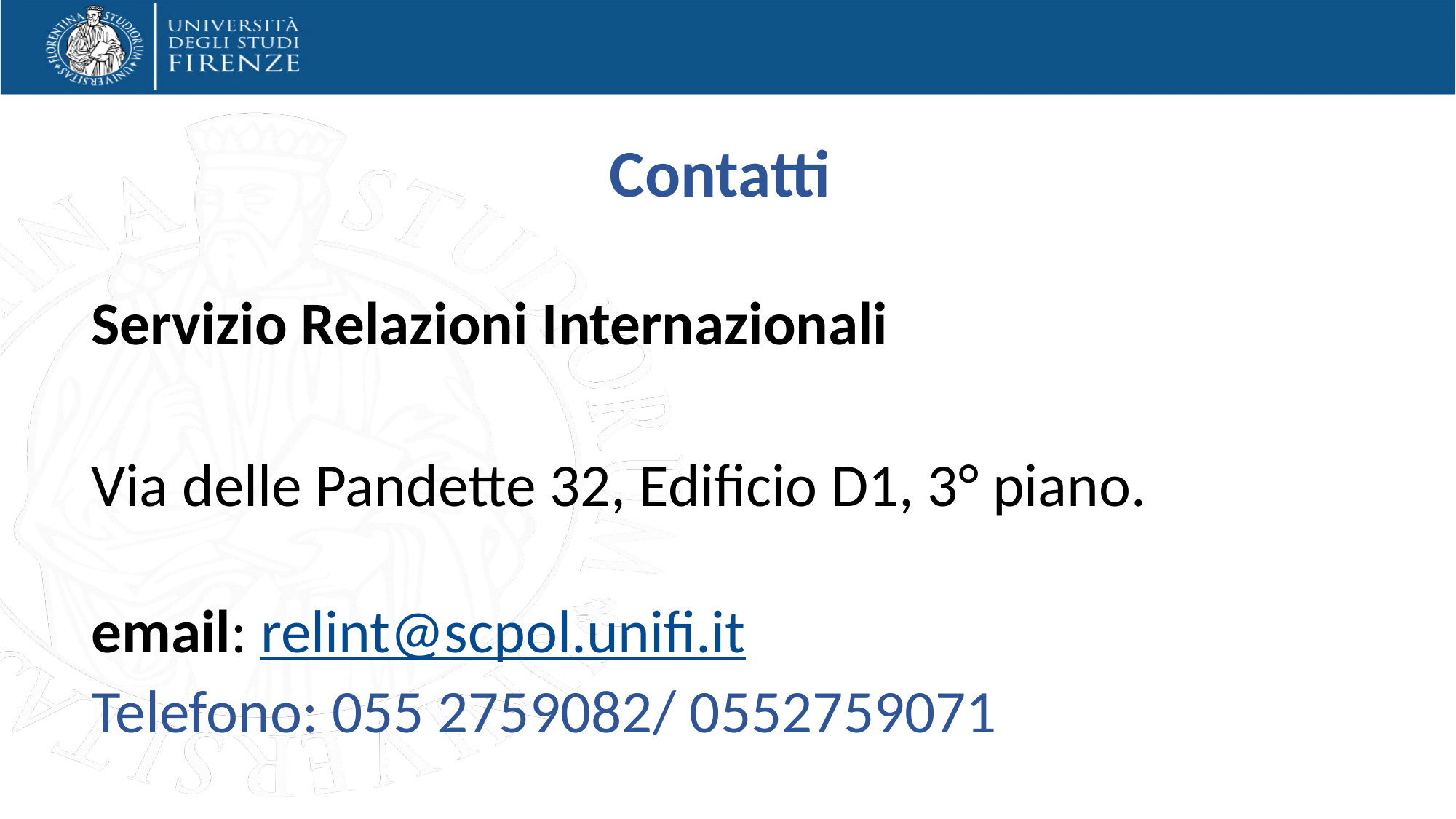

# Contatti
Servizio Relazioni Internazionali

Via delle Pandette 32, Edificio D1, 3° piano.
email: relint@scpol.unifi.it
Telefono: 055 2759082/ 0552759071